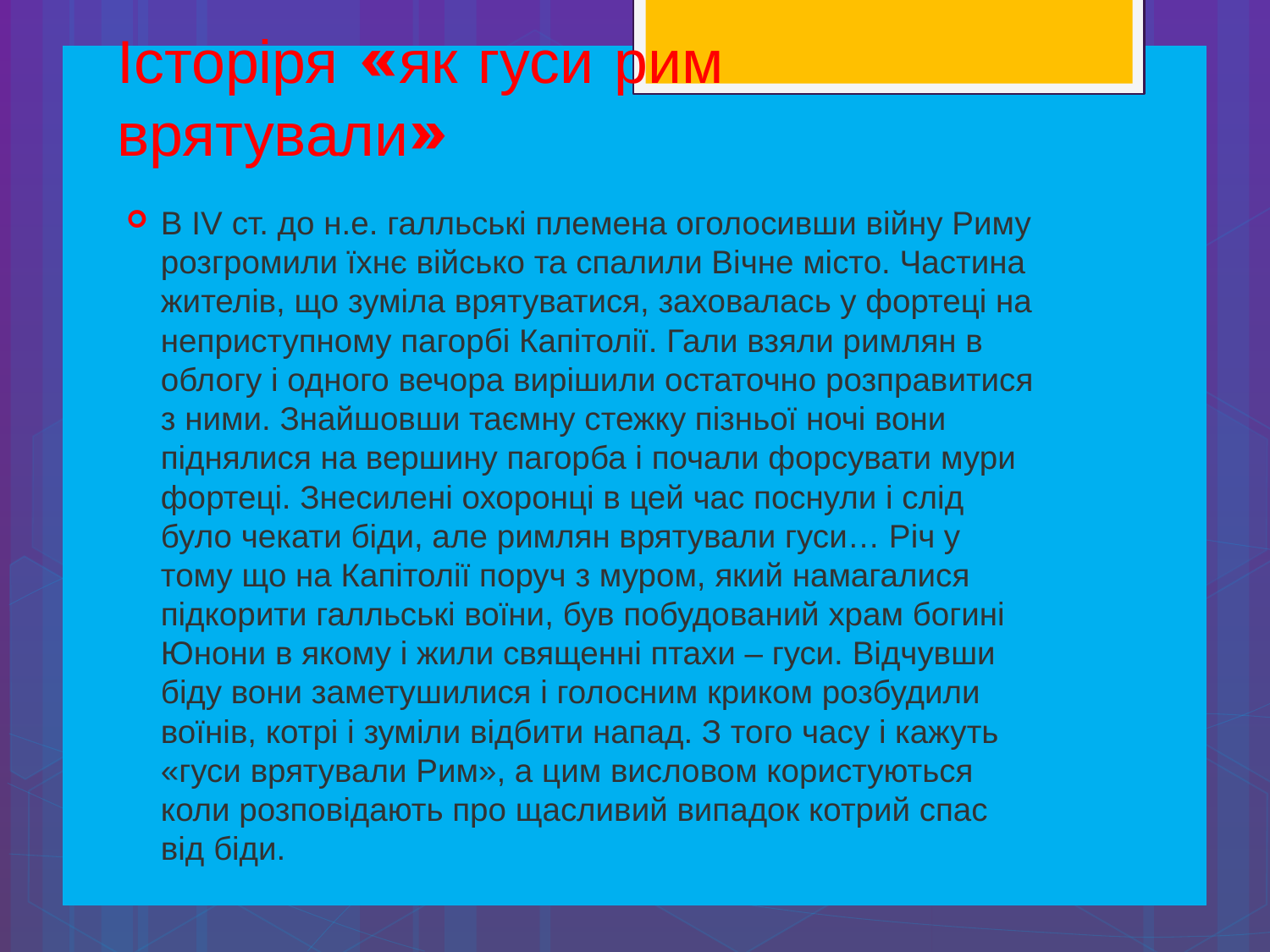

# Історіря «як гуси рим врятували»
В ІV ст. до н.е. галльські племена оголосивши війну Риму розгромили їхнє військо та спалили Вічне місто. Частина жителів, що зуміла врятуватися, заховалась у фортеці на неприступному пагорбі Капітолії. Гали взяли римлян в облогу і одного вечора вирішили остаточно розправитися з ними. Знайшовши таємну стежку пізньої ночі вони піднялися на вершину пагорба і почали форсувати мури фортеці. Знесилені охоронці в цей час поснули і слід було чекати біди, але римлян врятували гуси… Річ у тому що на Капітолії поруч з муром, який намагалися підкорити галльські воїни, був побудований храм богині Юнони в якому і жили священні птахи – гуси. Відчувши біду вони заметушилися і голосним криком розбудили воїнів, котрі і зуміли відбити напад. З того часу і кажуть «гуси врятували Рим», а цим висловом користуються коли розповідають про щасливий випадок котрий спас від біди.